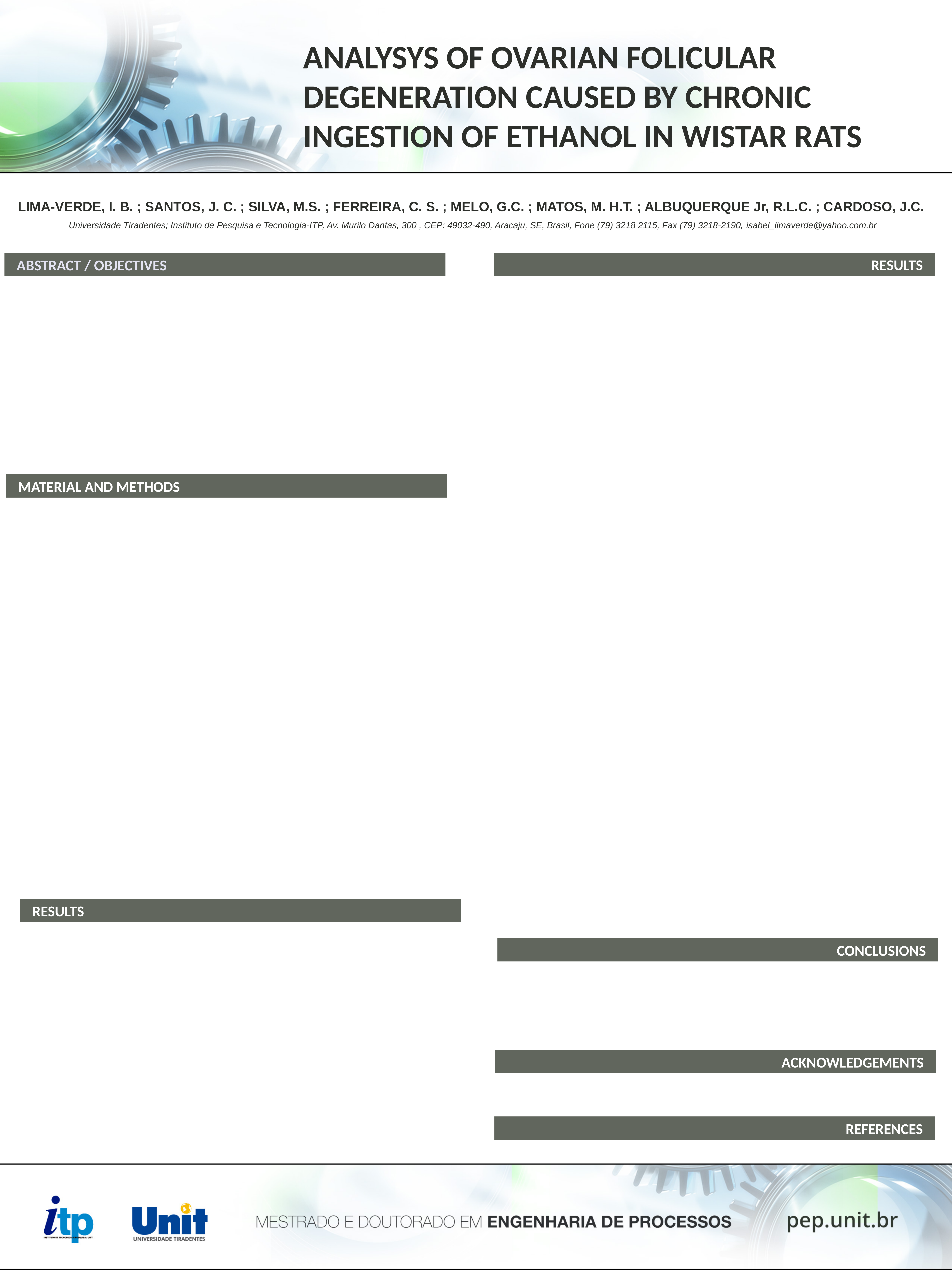

ANALYSYS OF OVARIAN FOLICULAR DEGENERATION CAUSED BY CHRONIC INGESTION OF ETHANOL IN WISTAR RATS
LIMA-VERDE, I. B. ; SANTOS, J. C. ; SILVA, M.S. ; FERREIRA, C. S. ; MELO, G.C. ; MATOS, M. H.T. ; ALBUQUERQUE Jr, R.L.C. ; CARDOSO, J.C.
 Universidade Tiradentes; Instituto de Pesquisa e Tecnologia-ITP, Av. Murilo Dantas, 300 , CEP: 49032-490, Aracaju, SE, Brasil, Fone (79) 3218 2115, Fax (79) 3218-2190, isabel_limaverde@yahoo.com.br

RESULTS
ABSTRACT / OBJECTIVES
MATERIAL AND METHODS

RESULTS
CONCLUSIONS
ACKNOWLEDGEMENTS
REFERENCES